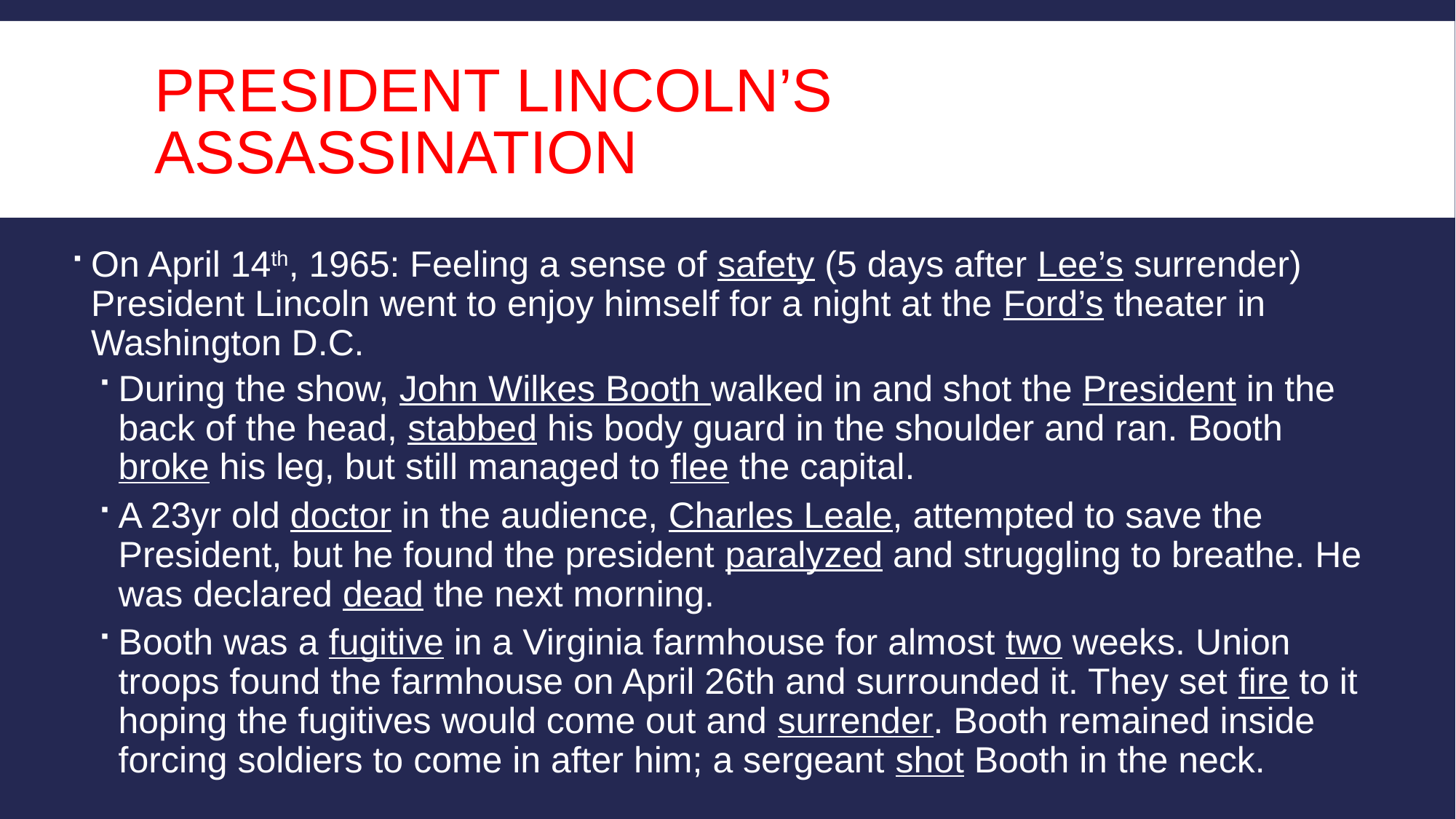

# President Lincoln’s Assassination
On April 14th, 1965: Feeling a sense of safety (5 days after Lee’s surrender) President Lincoln went to enjoy himself for a night at the Ford’s theater in Washington D.C.
During the show, John Wilkes Booth walked in and shot the President in the back of the head, stabbed his body guard in the shoulder and ran. Booth broke his leg, but still managed to flee the capital.
A 23yr old doctor in the audience, Charles Leale, attempted to save the President, but he found the president paralyzed and struggling to breathe. He was declared dead the next morning.
Booth was a fugitive in a Virginia farmhouse for almost two weeks. Union troops found the farmhouse on April 26th and surrounded it. They set fire to it hoping the fugitives would come out and surrender. Booth remained inside forcing soldiers to come in after him; a sergeant shot Booth in the neck.